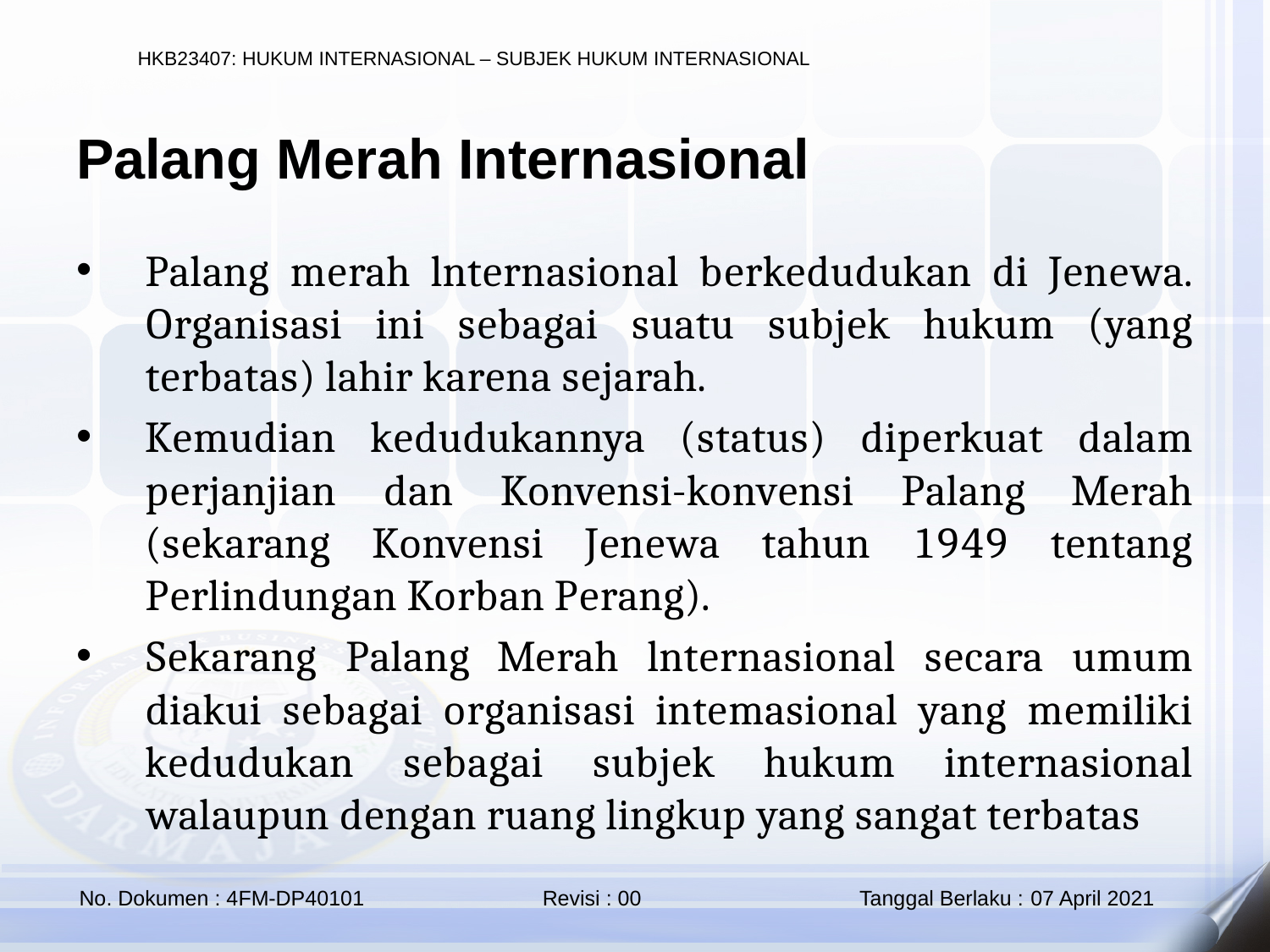

Palang Merah Internasional
Palang merah lnternasional berkedudukan di Jenewa. Organisasi ini sebagai suatu subjek hukum (yang terbatas) lahir karena sejarah.
Kemudian kedudukannya (status) diperkuat dalam perjanjian dan Konvensi-konvensi Palang Merah (sekarang Konvensi Jenewa tahun 1949 tentang Perlindungan Korban Perang).
Sekarang Palang Merah lnternasional secara umum diakui sebagai organisasi intemasional yang memiliki kedudukan sebagai subjek hukum internasional walaupun dengan ruang lingkup yang sangat terbatas